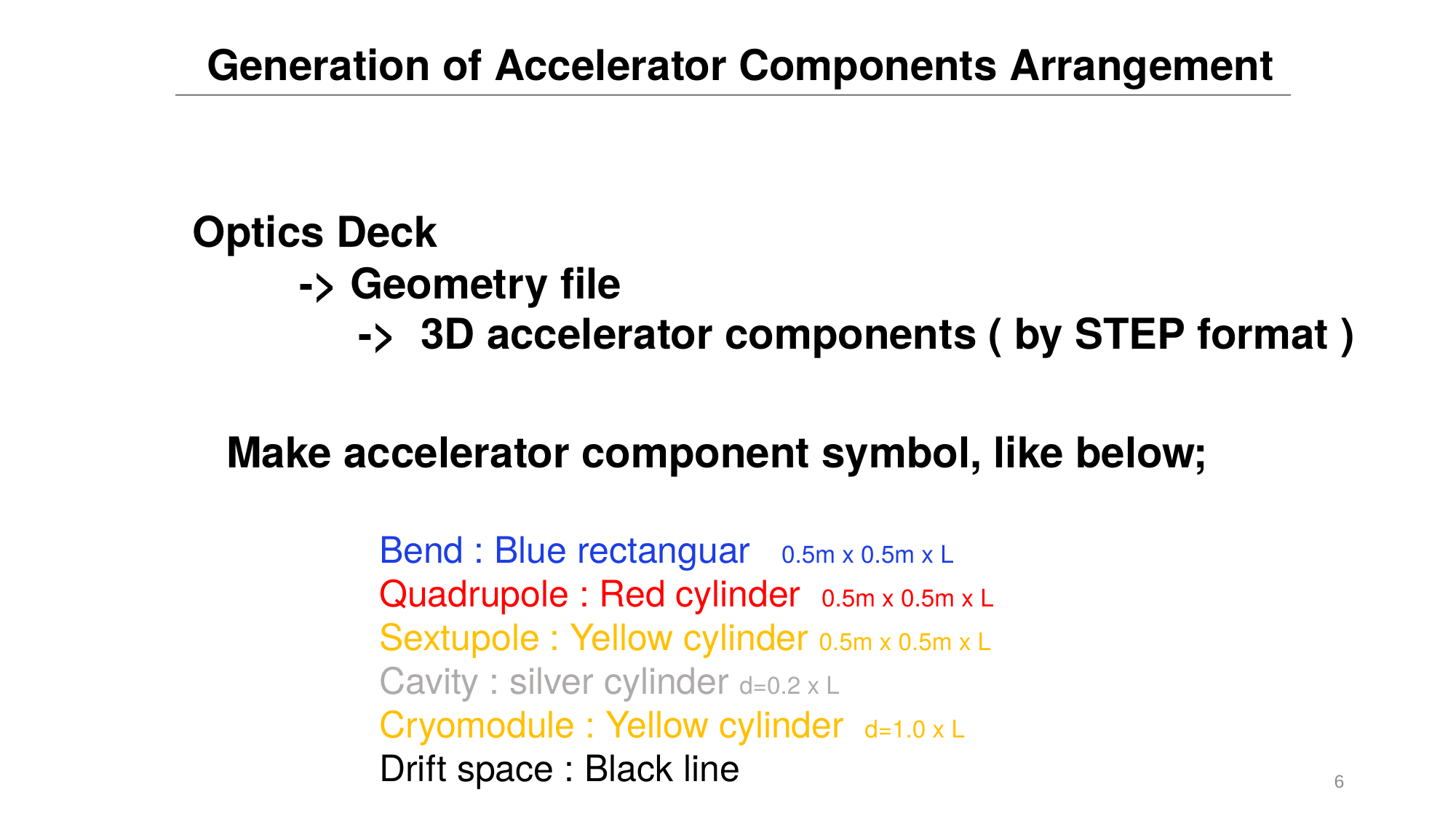

Generation of Accelerator Components Arrangement
Optics Deck
         -> Geometry file
              ->  3D accelerator components ( by STEP format )
Make accelerator component symbol, like below;

               Bend : Blue rectanguar   0.5m x 0.5m x L
               Quadrupole : Red cylinder  0.5m x 0.5m x L
               Sextupole : Yellow cylinder 0.5m x 0.5m x L
               Cavity : silver cylinder d=0.2 x L
               Cryomodule : Yellow cylinder  d=1.0 x L
               Drift space : Black line
6